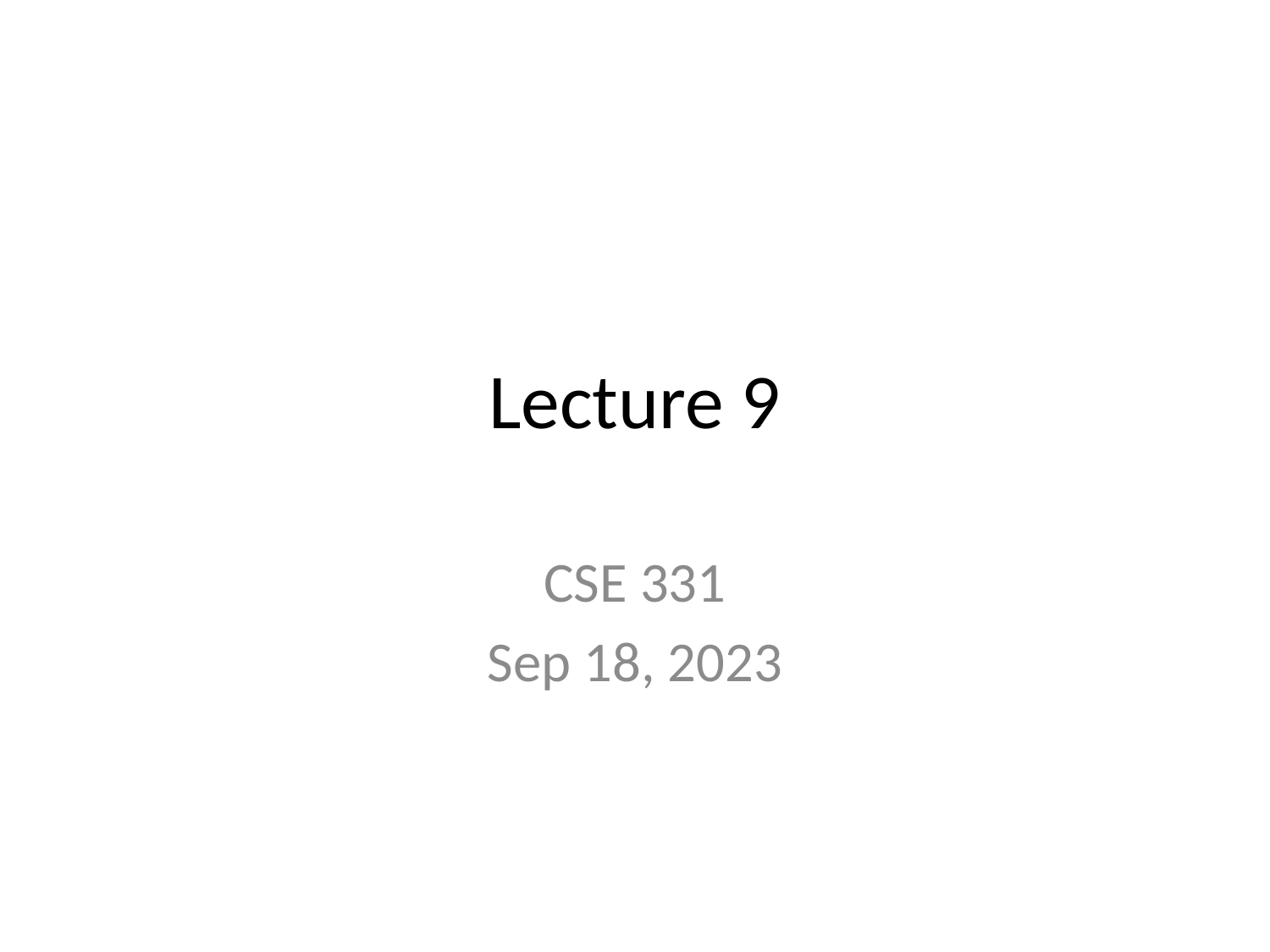

# Lecture 9
CSE 331
Sep 18, 2023